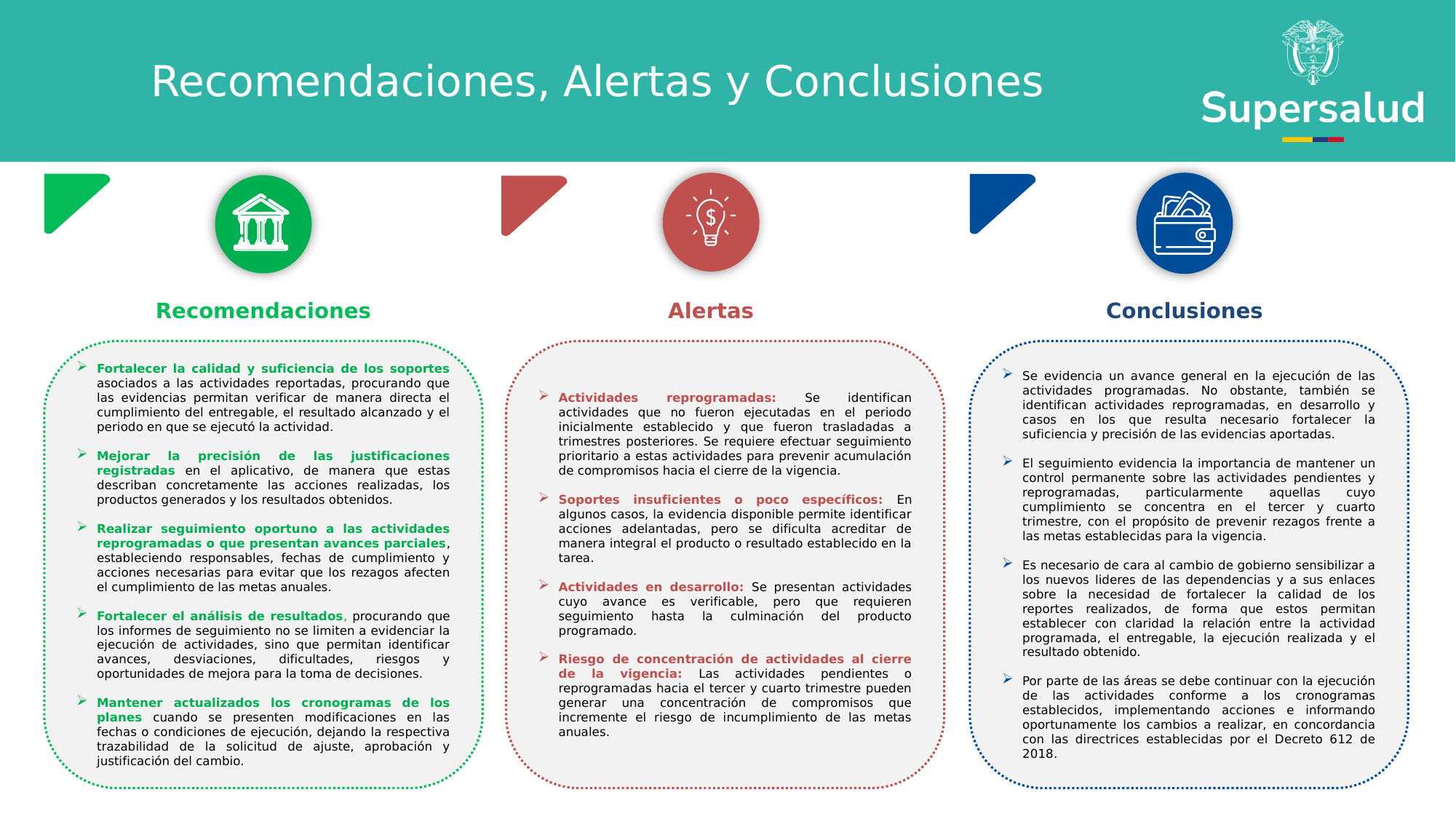

Recomendaciones, Alertas y Conclusiones

Recomendaciones
Alertas
Conclusiones
Fortalecer la calidad y suficiencia de los soportes asociados a las actividades reportadas, procurando que las evidencias permitan verificar de manera directa el cumplimiento del entregable, el resultado alcanzado y el periodo en que se ejecutó la actividad.

Mejorar la precisión de las justificaciones registradas en el aplicativo, de manera que estas describan concretamente las acciones realizadas, los productos generados y los resultados obtenidos.

Realizar seguimiento oportuno a las actividades reprogramadas o que presentan avances parciales, estableciendo responsables, fechas de cumplimiento y acciones necesarias para evitar que los rezagos afecten el cumplimiento de las metas anuales.

Fortalecer el análisis de resultados, procurando que los informes de seguimiento no se limiten a evidenciar la ejecución de actividades, sino que permitan identificar avances, desviaciones, dificultades, riesgos y oportunidades de mejora para la toma de decisiones.

Mantener actualizados los cronogramas de los planes cuando se presenten modificaciones en las fechas o condiciones de ejecución, dejando la respectiva trazabilidad de la solicitud de ajuste, aprobación y justificación del cambio.
Actividades reprogramadas: Se identifican actividades que no fueron ejecutadas en el periodo inicialmente establecido y que fueron trasladadas a trimestres posteriores. Se requiere efectuar seguimiento prioritario a estas actividades para prevenir acumulación de compromisos hacia el cierre de la vigencia.

Soportes insuficientes o poco específicos: En algunos casos, la evidencia disponible permite identificar acciones adelantadas, pero se dificulta acreditar de manera integral el producto o resultado establecido en la tarea.

Actividades en desarrollo: Se presentan actividades cuyo avance es verificable, pero que requieren seguimiento hasta la culminación del producto programado.

Riesgo de concentración de actividades al cierre de la vigencia: Las actividades pendientes o reprogramadas hacia el tercer y cuarto trimestre pueden generar una concentración de compromisos que incremente el riesgo de incumplimiento de las metas anuales.
Se evidencia un avance general en la ejecución de las actividades programadas. No obstante, también se identifican actividades reprogramadas, en desarrollo y casos en los que resulta necesario fortalecer la suficiencia y precisión de las evidencias aportadas.

El seguimiento evidencia la importancia de mantener un control permanente sobre las actividades pendientes y reprogramadas, particularmente aquellas cuyo cumplimiento se concentra en el tercer y cuarto trimestre, con el propósito de prevenir rezagos frente a las metas establecidas para la vigencia.

Es necesario de cara al cambio de gobierno sensibilizar a los nuevos lideres de las dependencias y a sus enlaces sobre la necesidad de fortalecer la calidad de los reportes realizados, de forma que estos permitan establecer con claridad la relación entre la actividad programada, el entregable, la ejecución realizada y el resultado obtenido.

Por parte de las áreas se debe continuar con la ejecución de las actividades conforme a los cronogramas establecidos, implementando acciones e informando oportunamente los cambios a realizar, en concordancia con las directrices establecidas por el Decreto 612 de 2018.